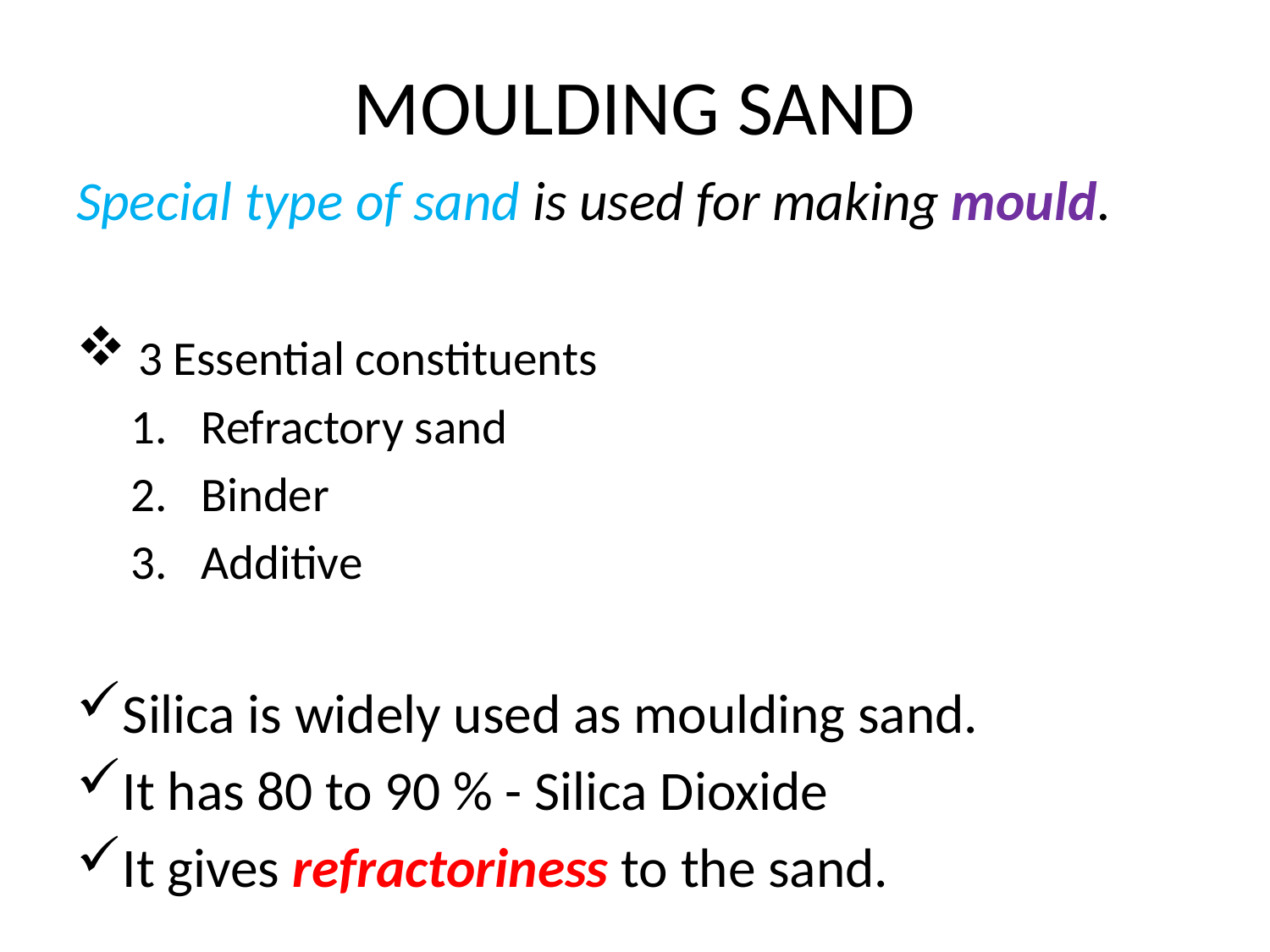

# MOULDING SAND
Special type of sand is used for making mould.

 3 Essential constituents
Refractory sand
Binder
Additive

Silica is widely used as moulding sand.
It has 80 to 90 % - Silica Dioxide
It gives refractoriness to the sand.